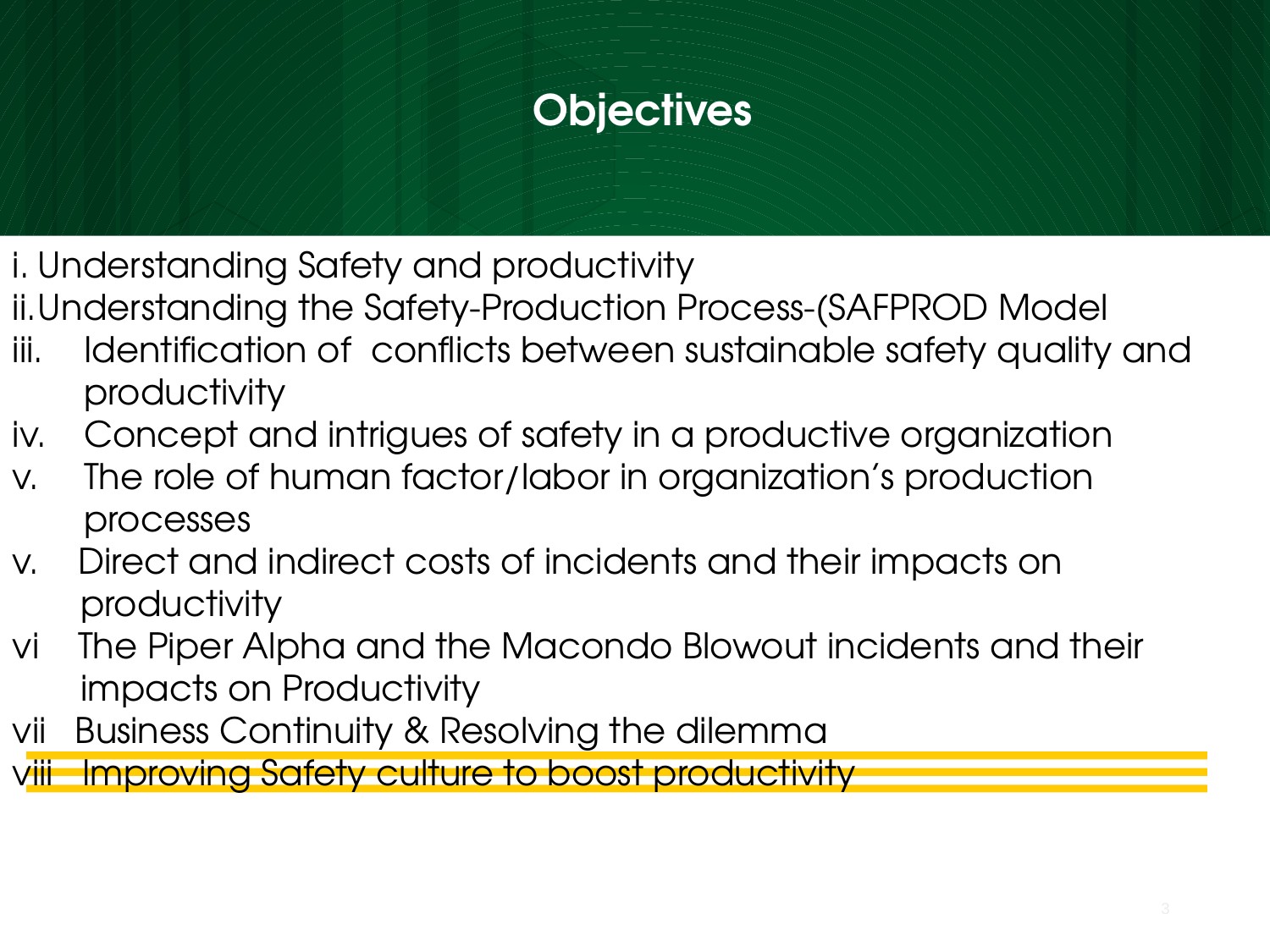

# Objectives

Understanding Safety and productivity
Understanding the Safety-Production Process-(SAFPROD Model
Identification of  conflicts between sustainable safety quality and productivity
Concept and intrigues of safety in a productive organization
The role of human factor/labor in organization’s production processes
v.    Direct and indirect costs of incidents and their impacts on
       productivity
vi    The Piper Alpha and the Macondo Blowout incidents and their
       impacts on Productivity
vii   Business Continuity & Resolving the dilemma
viii   Improving Safety culture to boost productivity

3